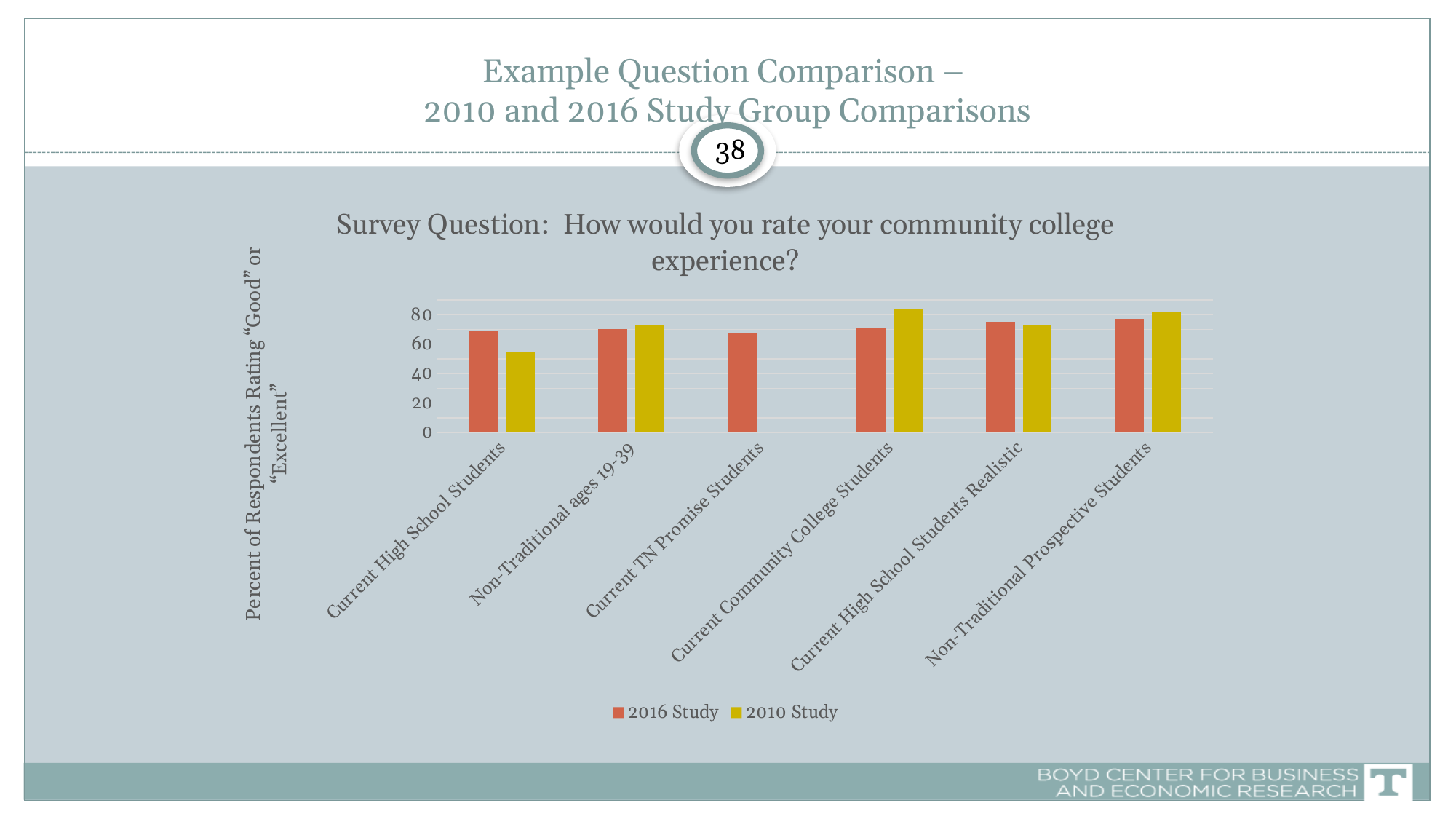

# Example Question Comparison – 2010 and 2016 Study Group Comparisons
38

### Chart: Survey Question:  How would you rate your community college experience?

| Category | 2016 Study | 2010 Study |
|---|---|---|
| Current High School Students | 69.0 | 55.0 |
| Non-Traditional ages 19-39 | 70.0 | 73.0 |
| Current TN Promise Students | 67.0 | None |
| Current Community College Students | 71.0 | 84.0 |
| Current High School Students Realistic | 75.0 | 73.0 |
| Non-Traditional Prospective Students | 77.0 | 82.0 |